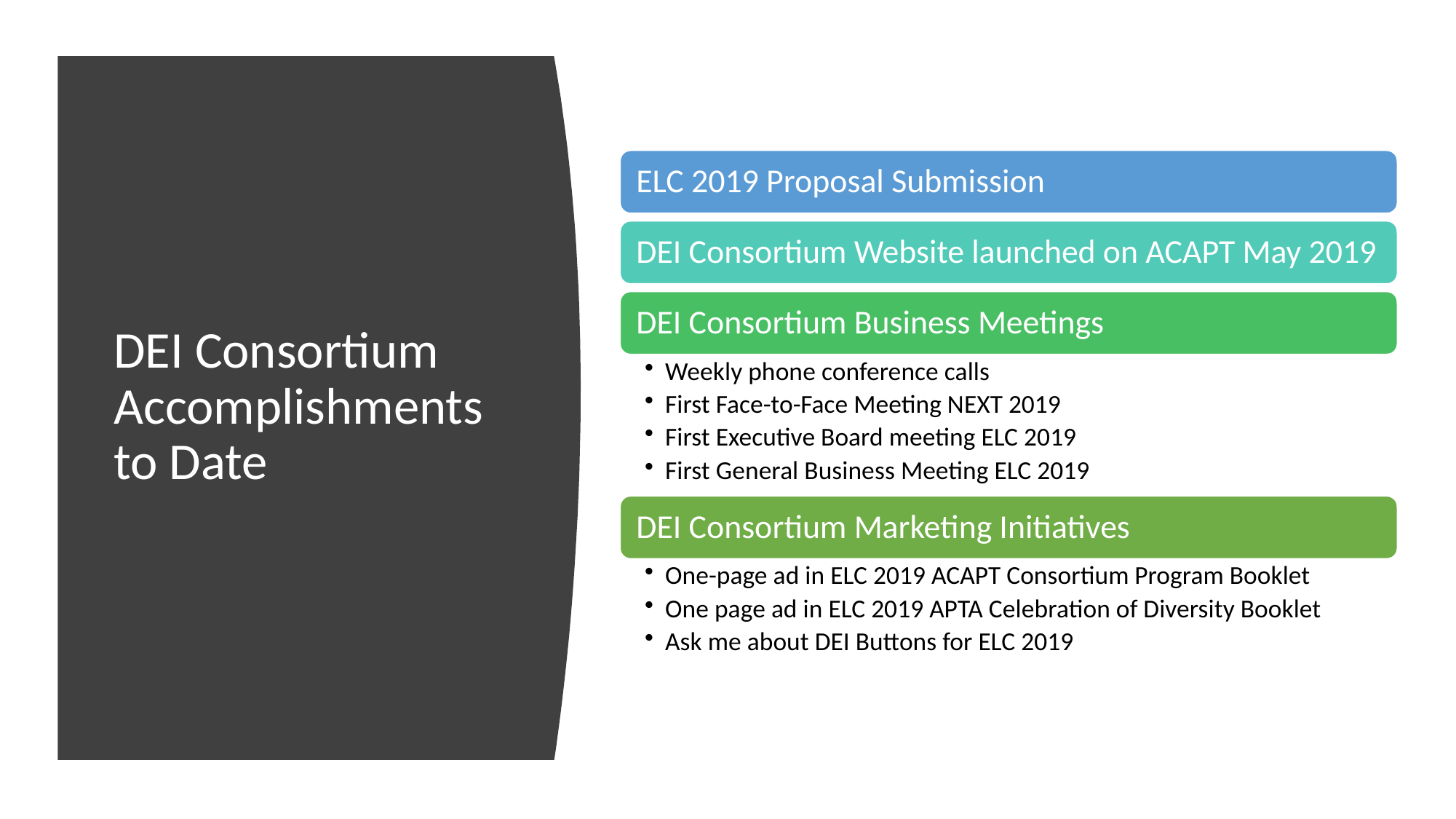

ELC 2019 Proposal Submission
DEI Consortium Website launched on ACAPT May 2019
DEI Consortium Business Meetings
Weekly phone conference calls
First Face-to-Face Meeting NEXT 2019
First Executive Board meeting ELC 2019
First General Business Meeting ELC 2019
DEI Consortium Marketing Initiatives
One-page ad in ELC 2019 ACAPT Consortium Program Booklet
One page ad in ELC 2019 APTA Celebration of Diversity Booklet
Ask me about DEI Buttons for ELC 2019

# DEI Consortium Accomplishments to Date